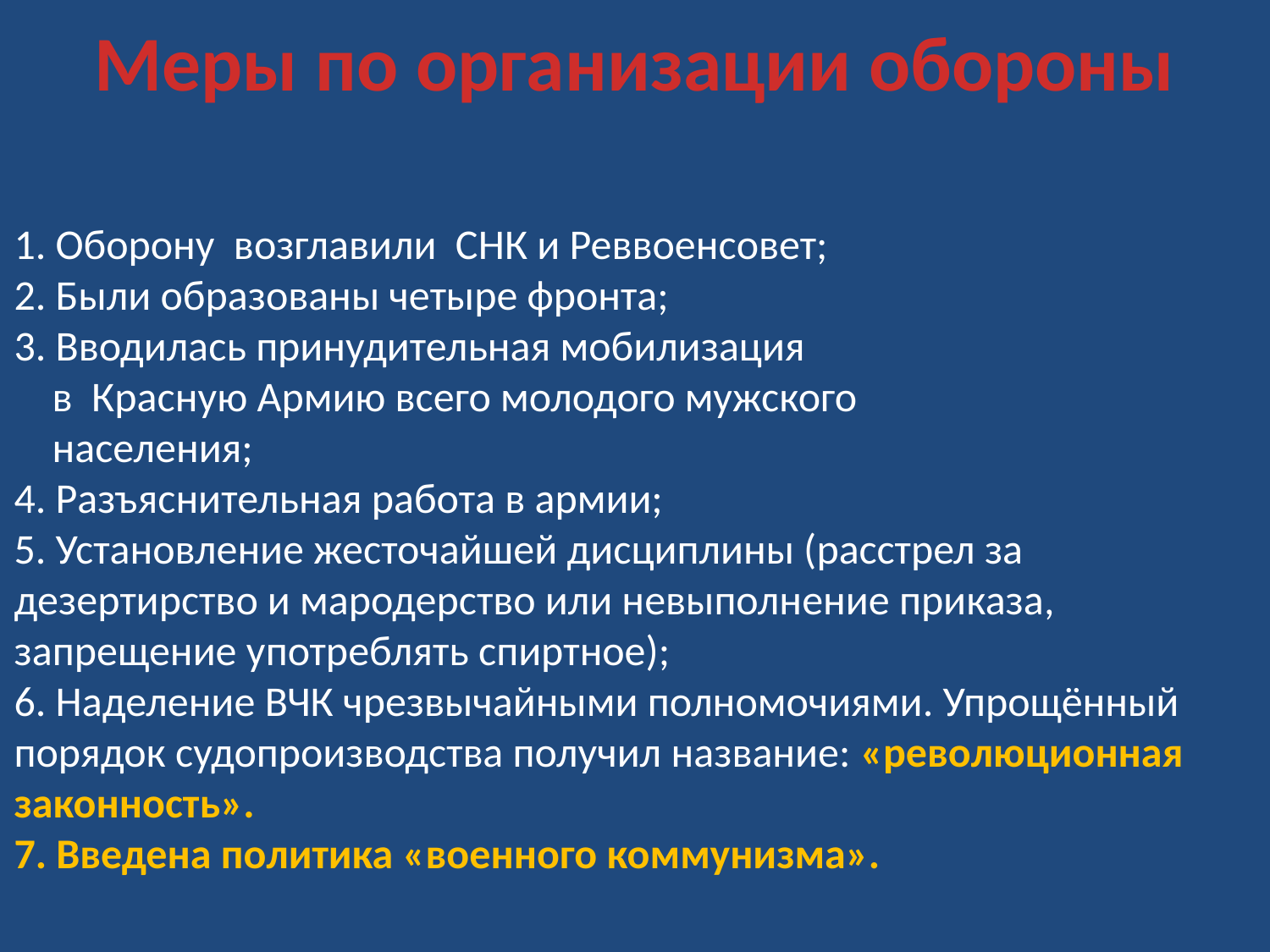

Меры по организации обороны
1. Оборону  возглавили  СНК и Реввоенсовет;
2. Были образованы четыре фронта;
3. Вводилась принудительная мобилизация
    в  Красную Армию всего молодого мужского
    населения;
4. Разъяснительная работа в армии;
5. Установление жесточайшей дисциплины (расстрел за дезертирство и мародерство или невыполнение приказа, запрещение употреблять спиртное);
6. Наделение ВЧК чрезвычайными полномочиями. Упрощённый порядок судопроизводства получил название: «революционная законность».
7. Введена политика «военного коммунизма».